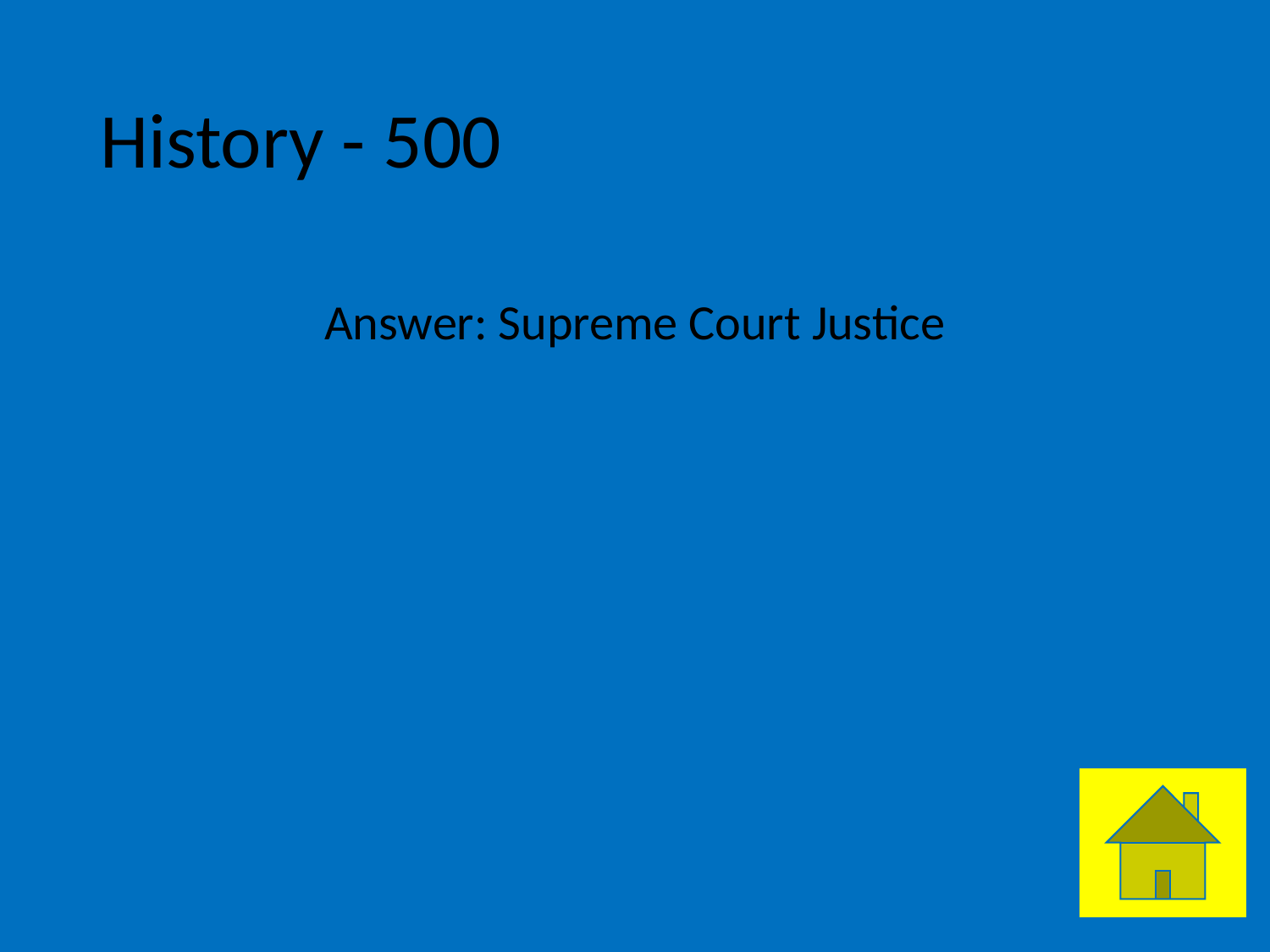

# History - 500
Answer: Supreme Court Justice